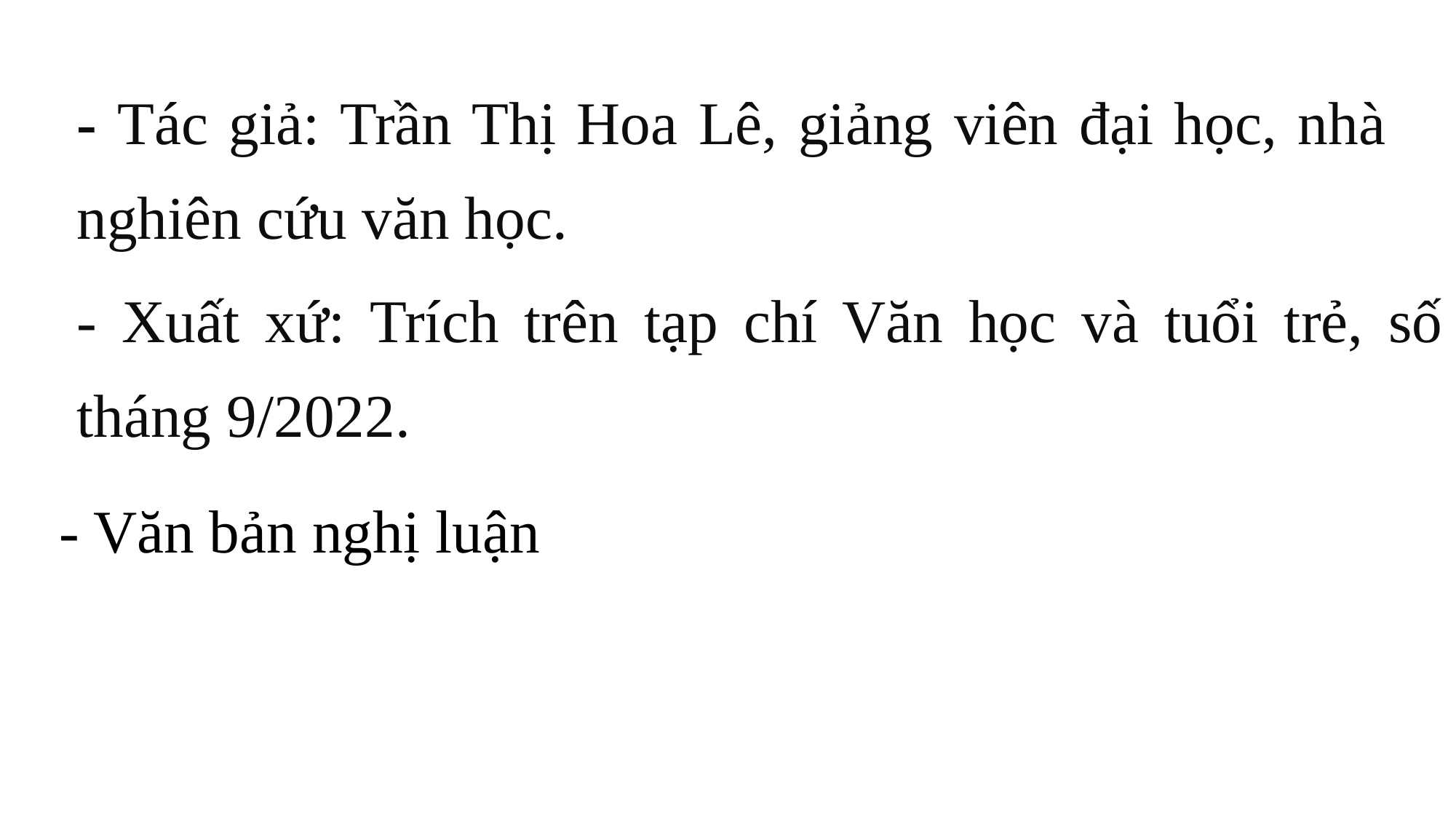

- Tác giả: Trần Thị Hoa Lê, giảng viên đại học, nhà nghiên cứu văn học.
- Xuất xứ: Trích trên tạp chí Văn học và tuổi trẻ, số tháng 9/2022.
- Văn bản nghị luận